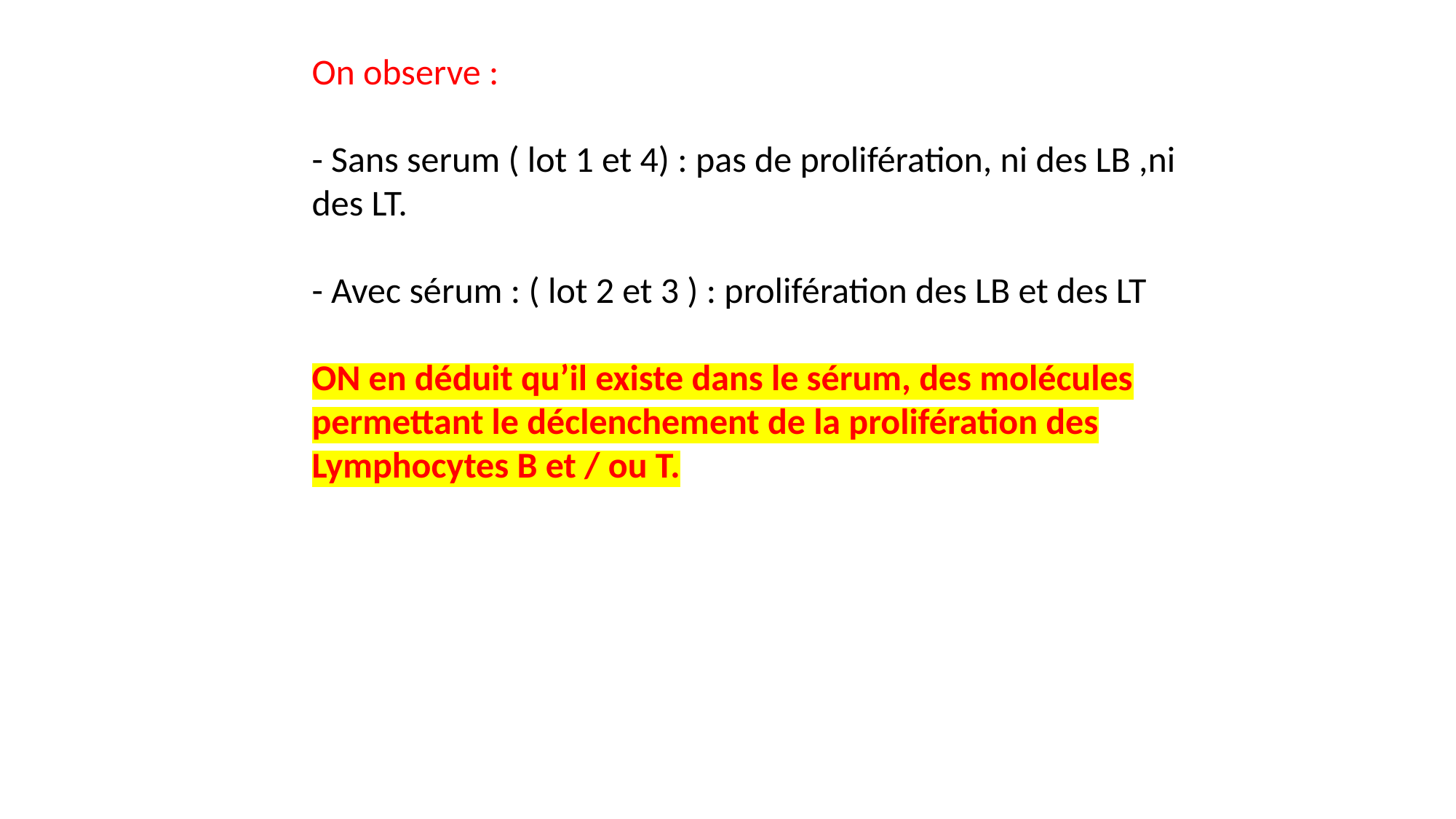

On observe :

- Sans serum ( lot 1 et 4) : pas de prolifération, ni des LB ,ni des LT.

- Avec sérum : ( lot 2 et 3 ) : prolifération des LB et des LT

ON en déduit qu’il existe dans le sérum, des molécules permettant le déclenchement de la prolifération des Lymphocytes B et / ou T.